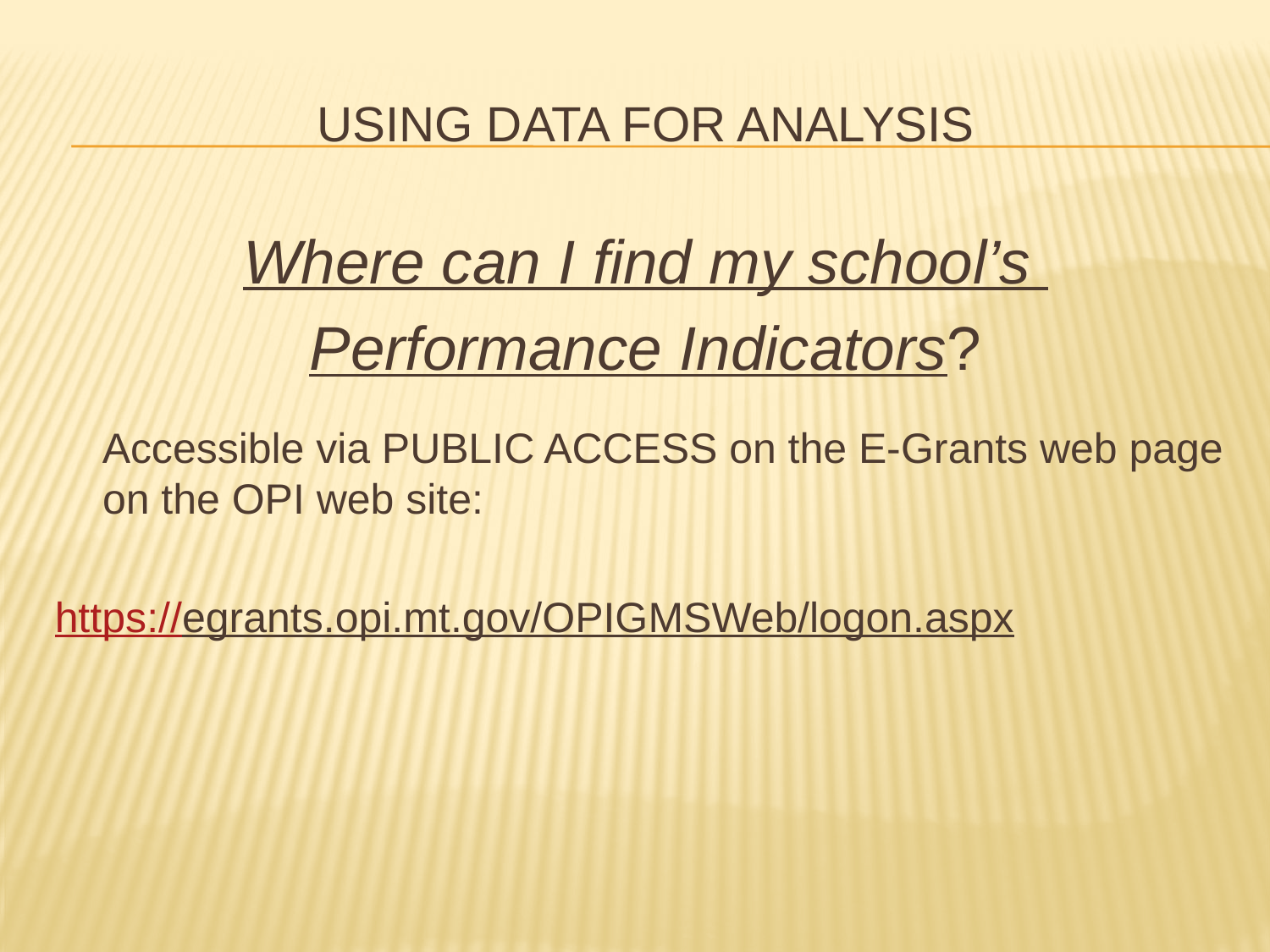

# Using data for analysis
Where can I find my school’s
Performance Indicators?

    Accessible via PUBLIC ACCESS on the E-Grants web page on the OPI web site:

https://egrants.opi.mt.gov/OPIGMSWeb/logon.aspx